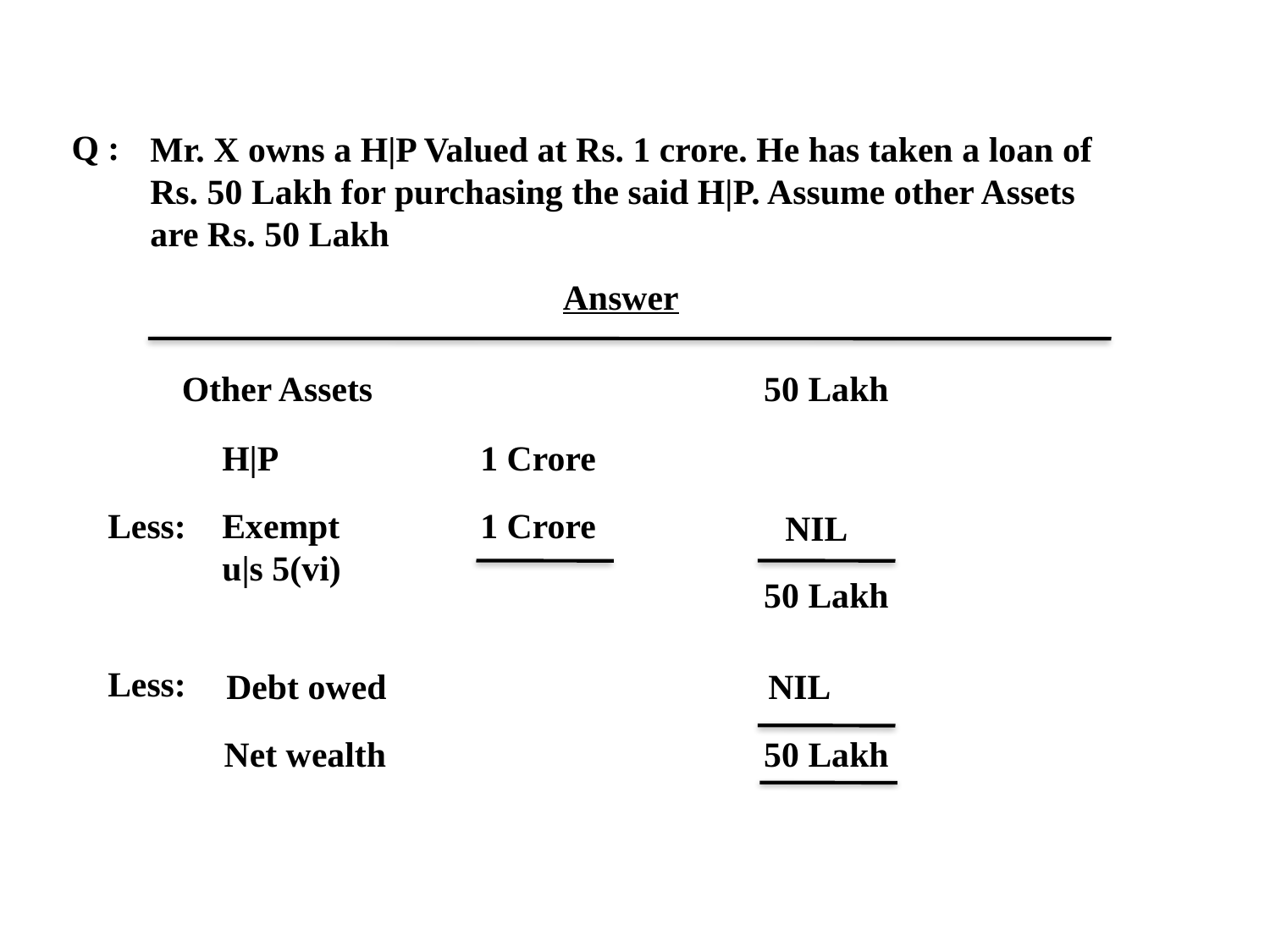

Q :
Mr. X owns a H|P Valued at Rs. 1 crore. He has taken a loan of Rs. 50 Lakh for purchasing the said H|P. Assume other Assets are Rs. 50 Lakh
Answer
Other Assets
50 Lakh
H|P
1 Crore
Less:
Exempt
u|s 5(vi)
1 Crore
NIL
50 Lakh
Less:
Debt owed
NIL
Net wealth
50 Lakh